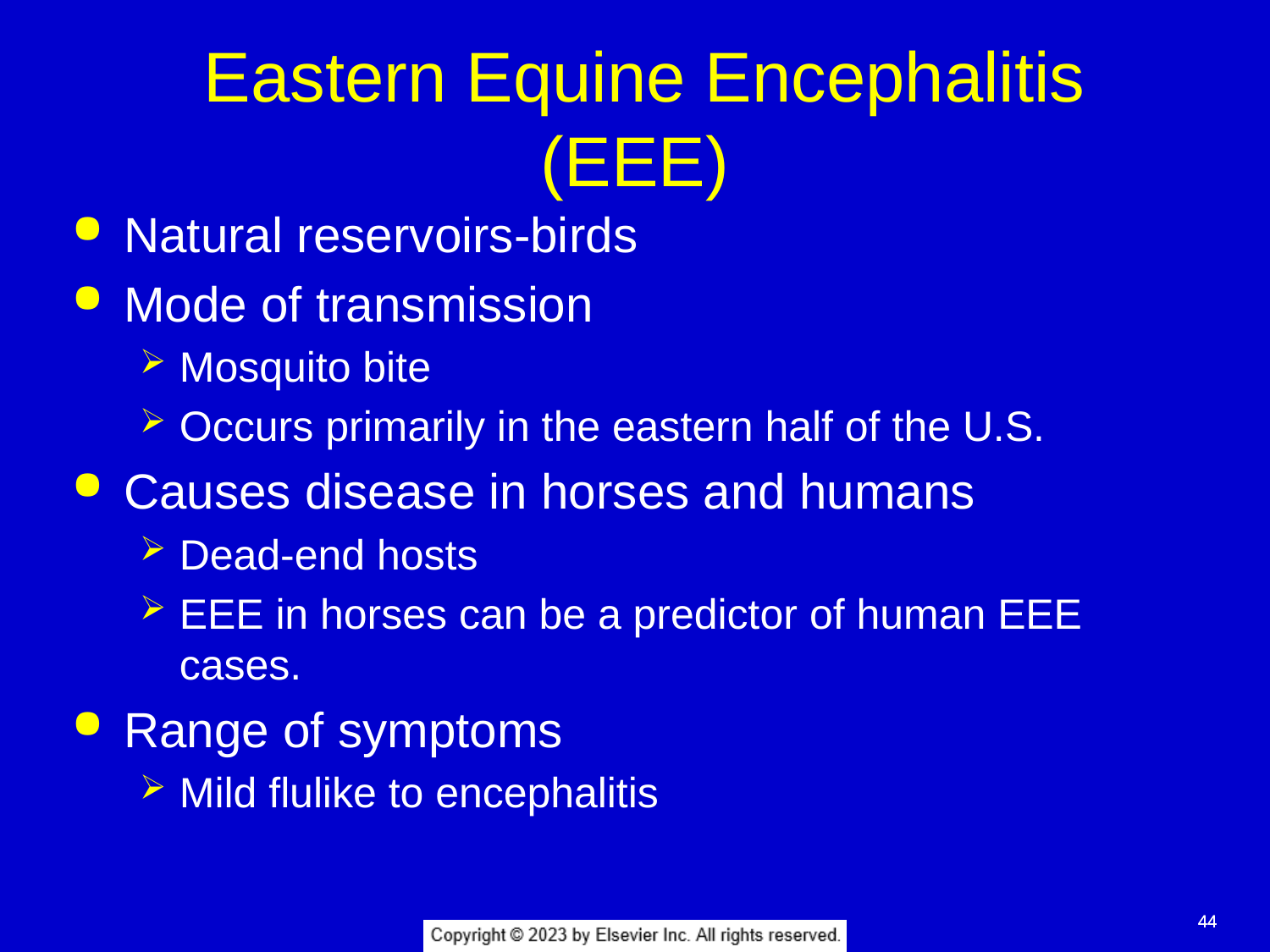

# Eastern Equine Encephalitis (EEE)
Natural reservoirs-birds
Mode of transmission
Mosquito bite
Occurs primarily in the eastern half of the U.S.
Causes disease in horses and humans
Dead-end hosts
EEE in horses can be a predictor of human EEE cases.
Range of symptoms
Mild flulike to encephalitis